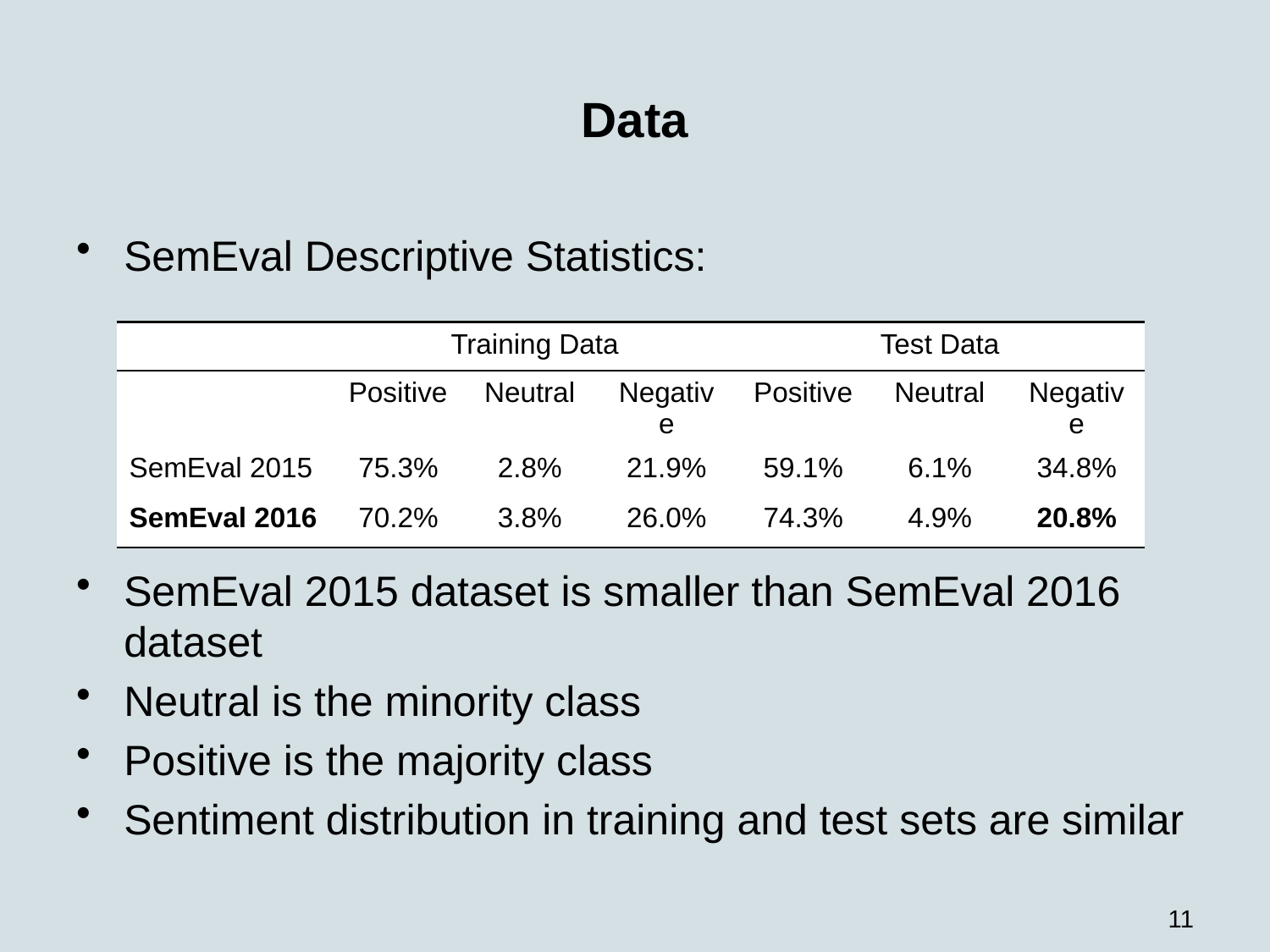

# Data
SemEval Descriptive Statistics:

SemEval 2015 dataset is smaller than SemEval 2016 dataset
Neutral is the minority class
Positive is the majority class
Sentiment distribution in training and test sets are similar
|  | Training Data |  |  | Test Data |  |  |
| --- | --- | --- | --- | --- | --- | --- |
|  | Positive | Neutral | Negative | Positive | Neutral | Negative |
| SemEval 2015 | 75.3% | 2.8% | 21.9% | 59.1% | 6.1% | 34.8% |
| SemEval 2016 | 70.2% | 3.8% | 26.0% | 74.3% | 4.9% | 20.8% |

11